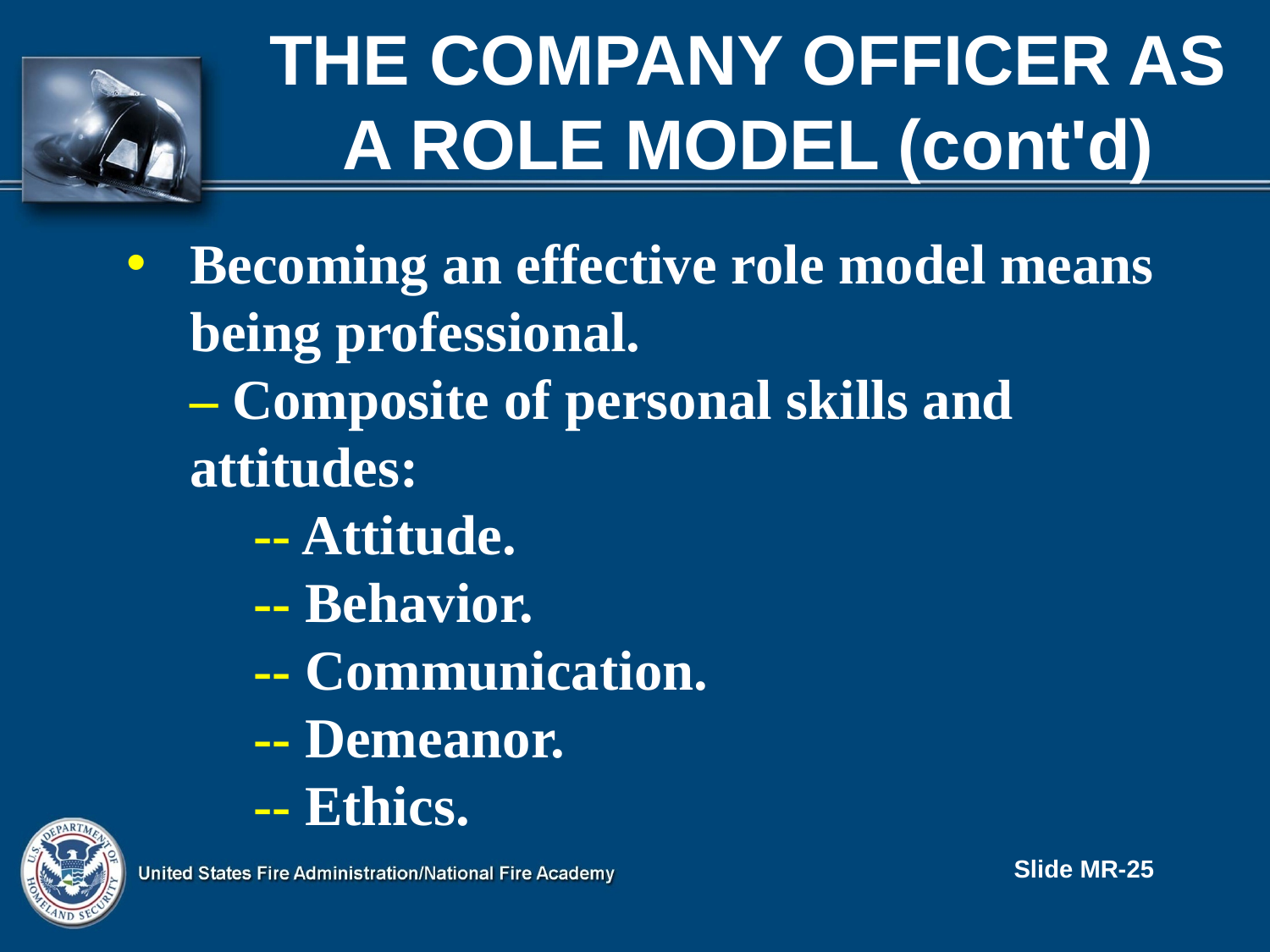

# The COMPANY OFFICER As A Role Model (cont'd)
Becoming an effective role model means being professional.
– Composite of personal skills and attitudes:
-- Attitude.
-- Behavior.
-- Communication.
-- Demeanor.
-- Ethics.
Slide MR-25